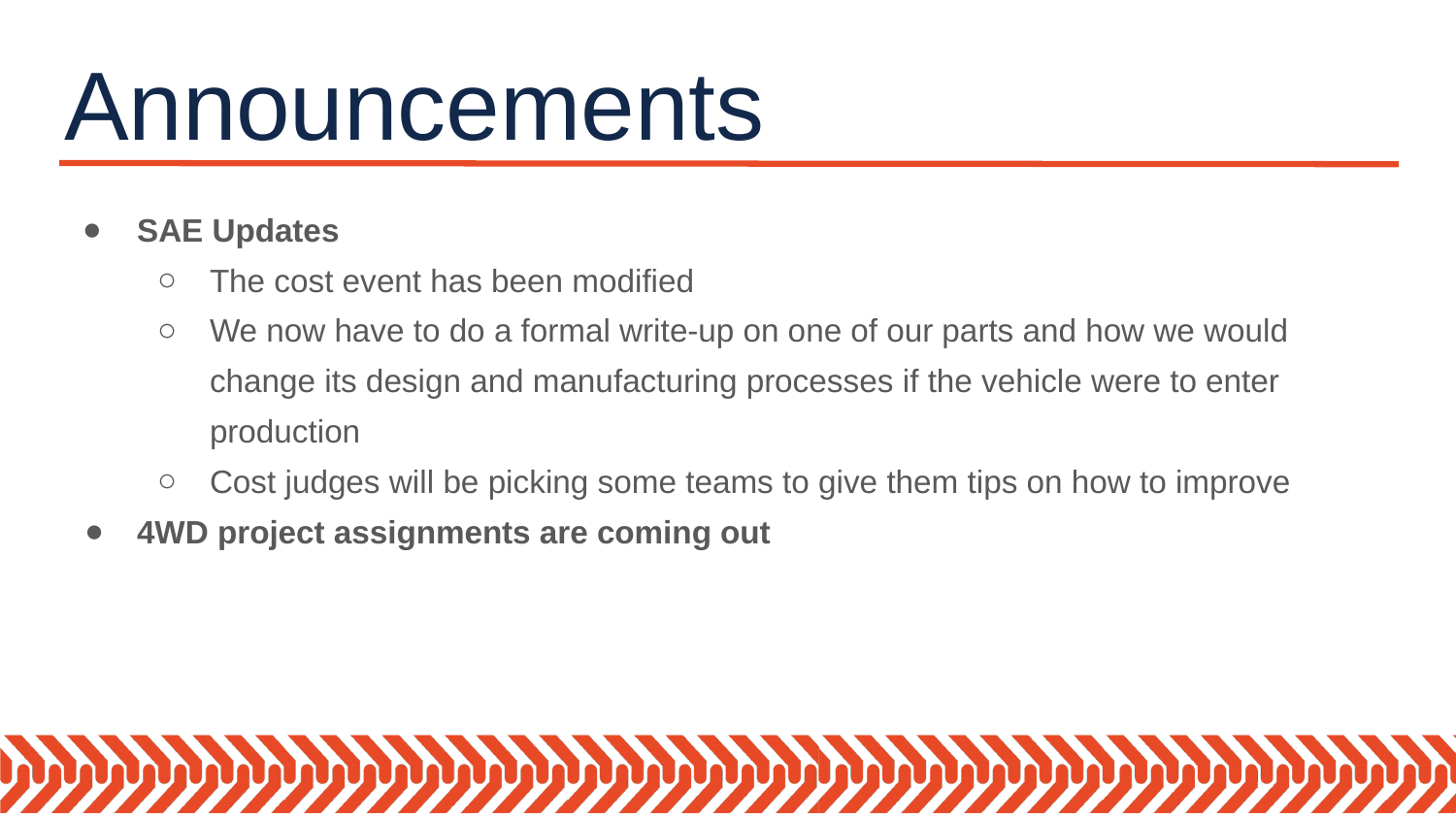

# Announcements
SAE Updates
The cost event has been modified
We now have to do a formal write-up on one of our parts and how we would change its design and manufacturing processes if the vehicle were to enter production
Cost judges will be picking some teams to give them tips on how to improve
4WD project assignments are coming out